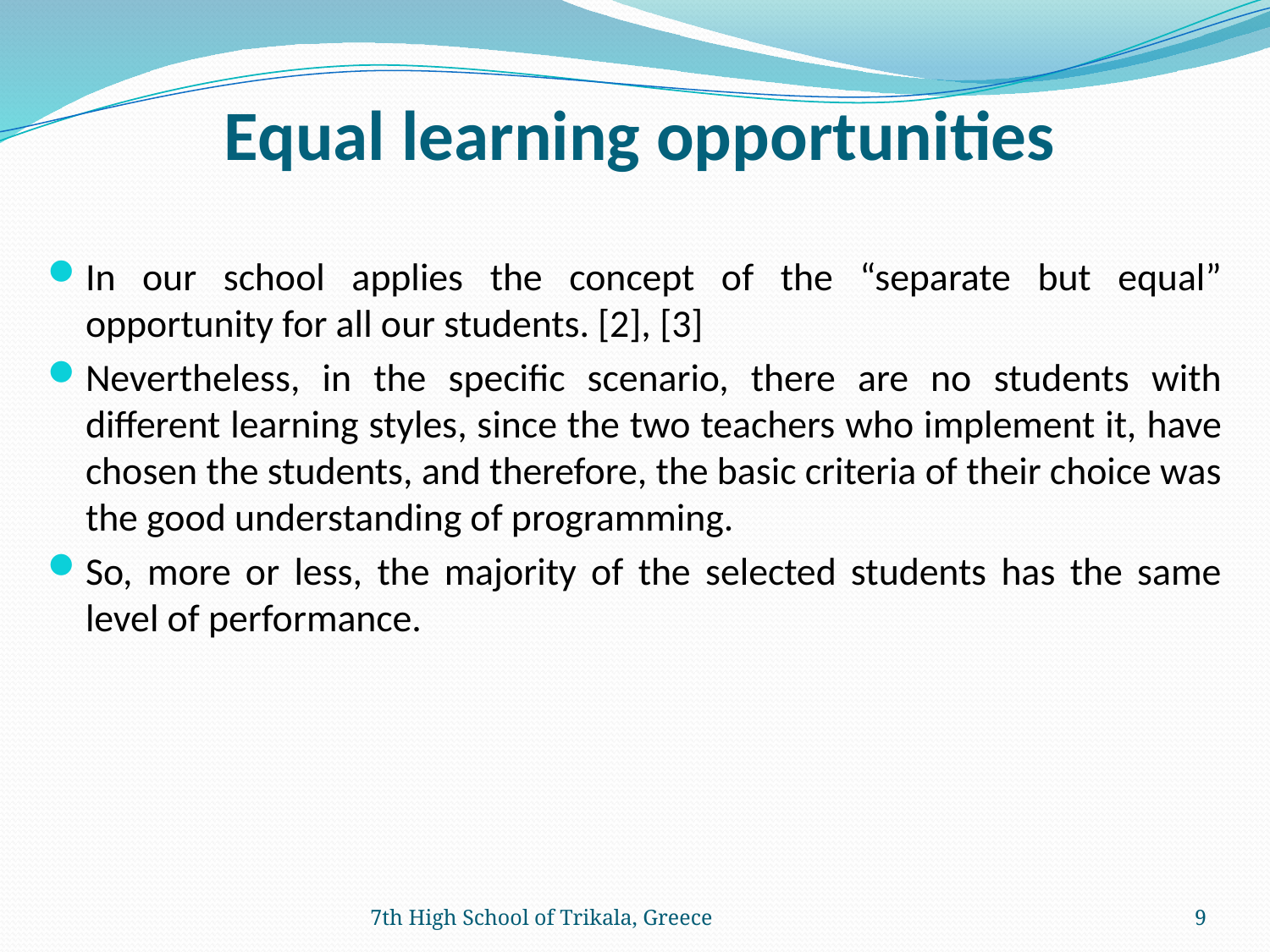

# Equal learning opportunities
In our school applies the concept of the “separate but equal” opportunity for all our students. [2], [3]
Nevertheless, in the specific scenario, there are no students with different learning styles, since the two teachers who implement it, have chosen the students, and therefore, the basic criteria of their choice was the good understanding of programming.
So, more or less, the majority of the selected students has the same level of performance.
7th High School of Trikala, Greece
9